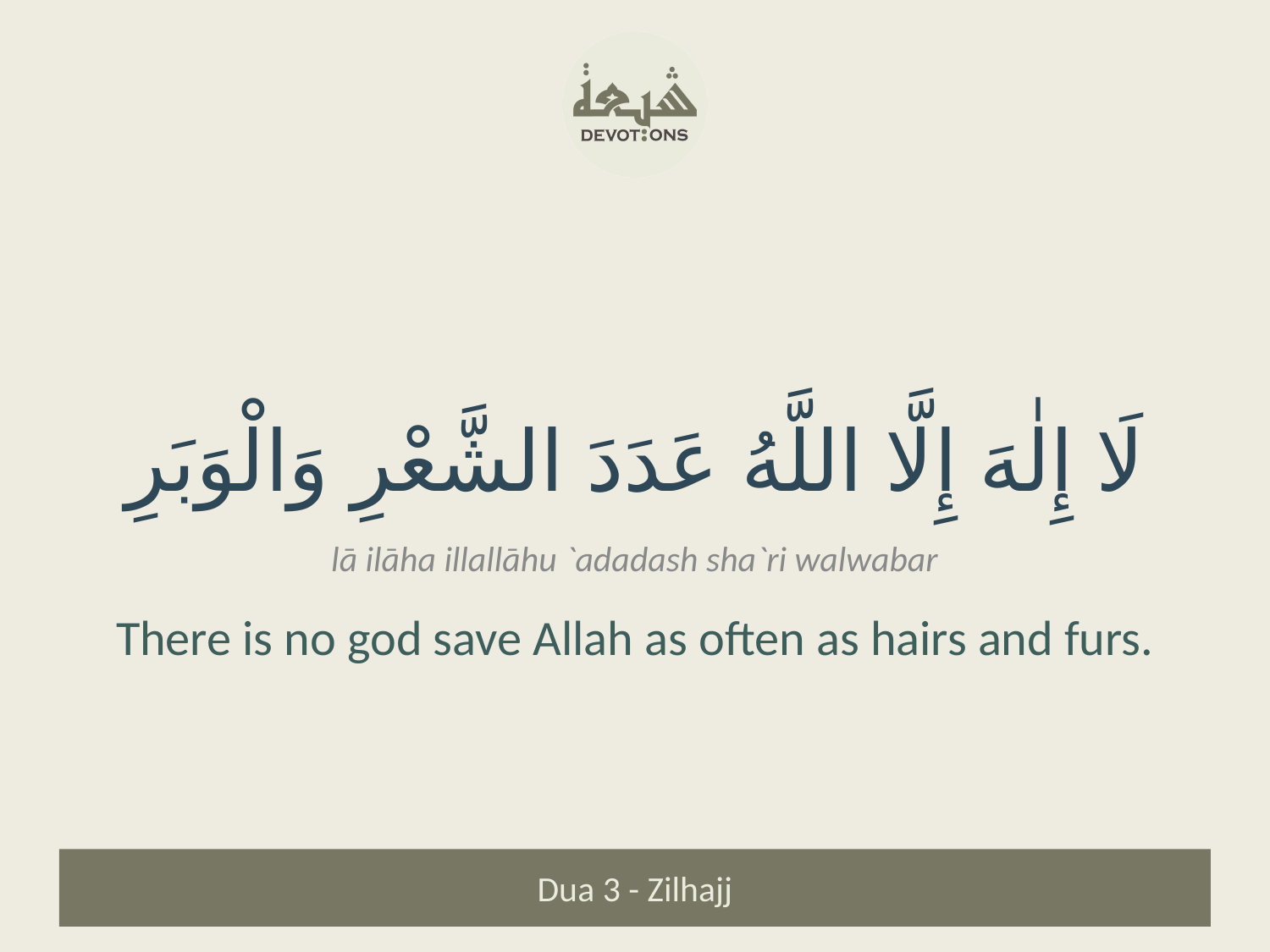

لَا إِلٰهَ إِلَّا اللَّهُ عَدَدَ الشَّعْرِ وَالْوَبَرِ
lā ilāha illallāhu `adadash sha`ri walwabar
There is no god save Allah as often as hairs and furs.
Dua 3 - Zilhajj